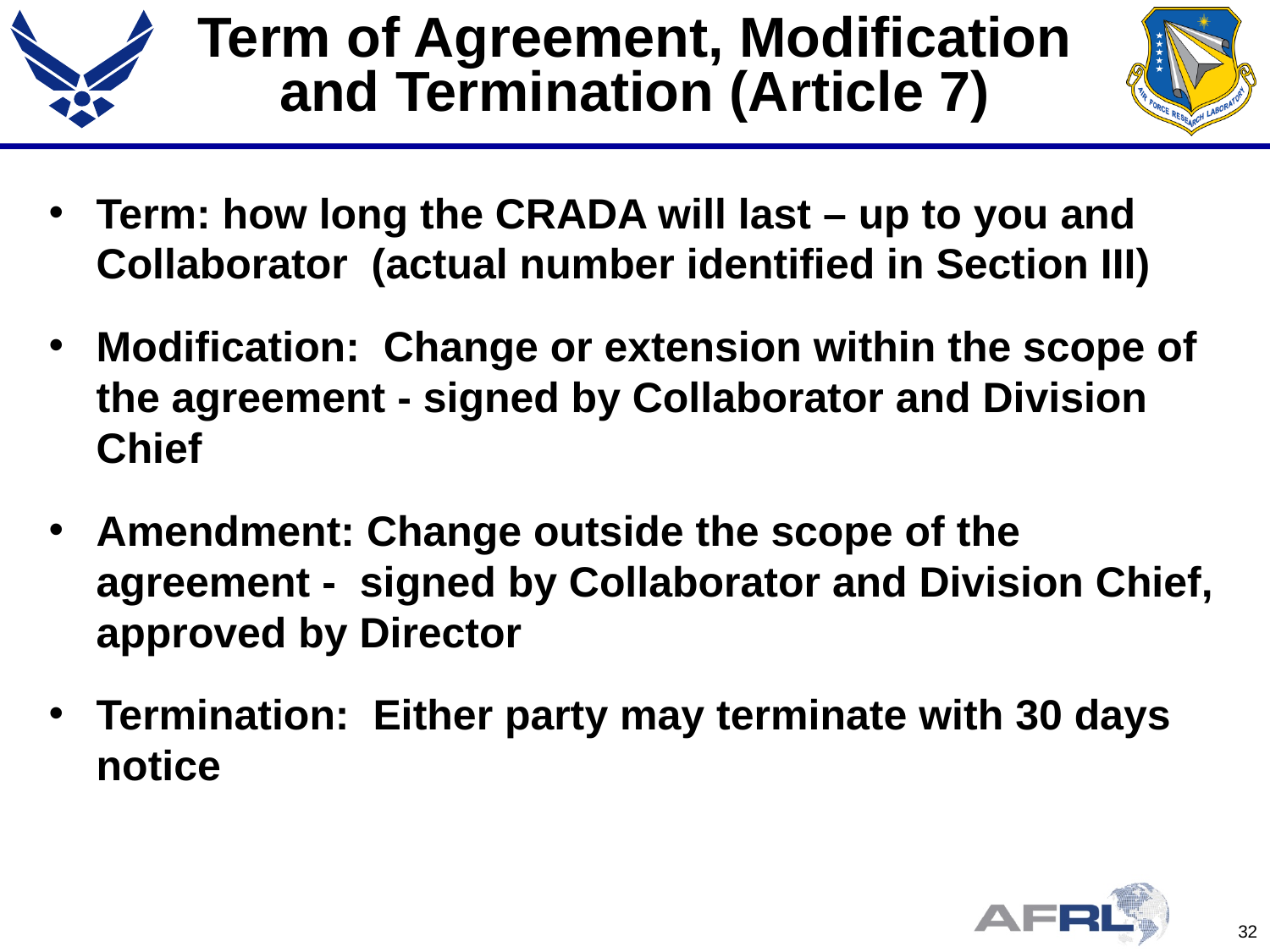

# Term of Agreement, Modification and Termination (Article 7)
Term: how long the CRADA will last – up to you and Collaborator  (actual number identified in Section III)
Modification:  Change or extension within the scope of the agreement - signed by Collaborator and Division Chief
Amendment: Change outside the scope of the agreement -  signed by Collaborator and Division Chief, approved by Director
Termination:  Either party may terminate with 30 days notice